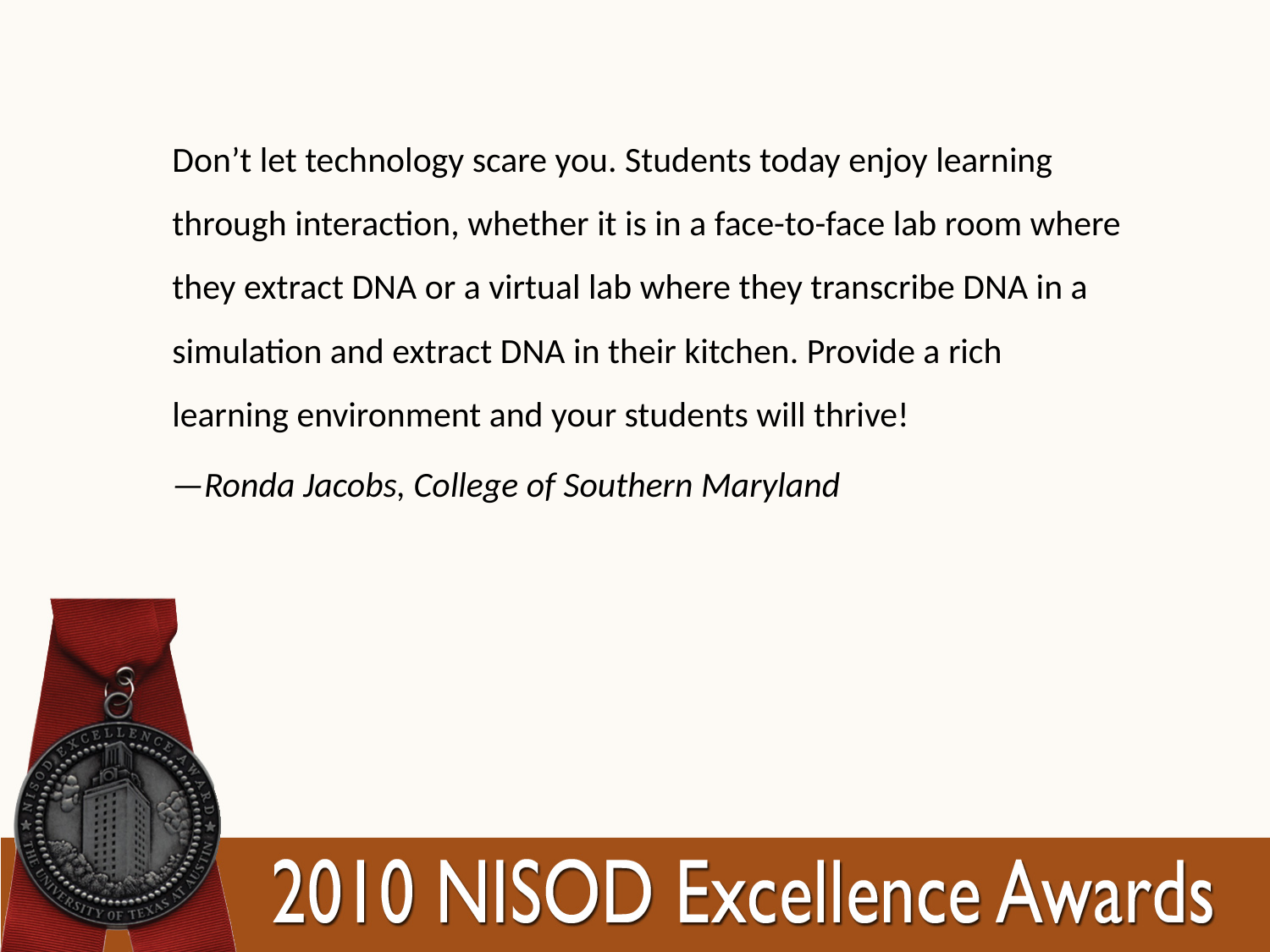

Don’t let technology scare you. Students today enjoy learning through interaction, whether it is in a face-to-face lab room where they extract DNA or a virtual lab where they transcribe DNA in a simulation and extract DNA in their kitchen. Provide a rich learning environment and your students will thrive!
—Ronda Jacobs, College of Southern Maryland